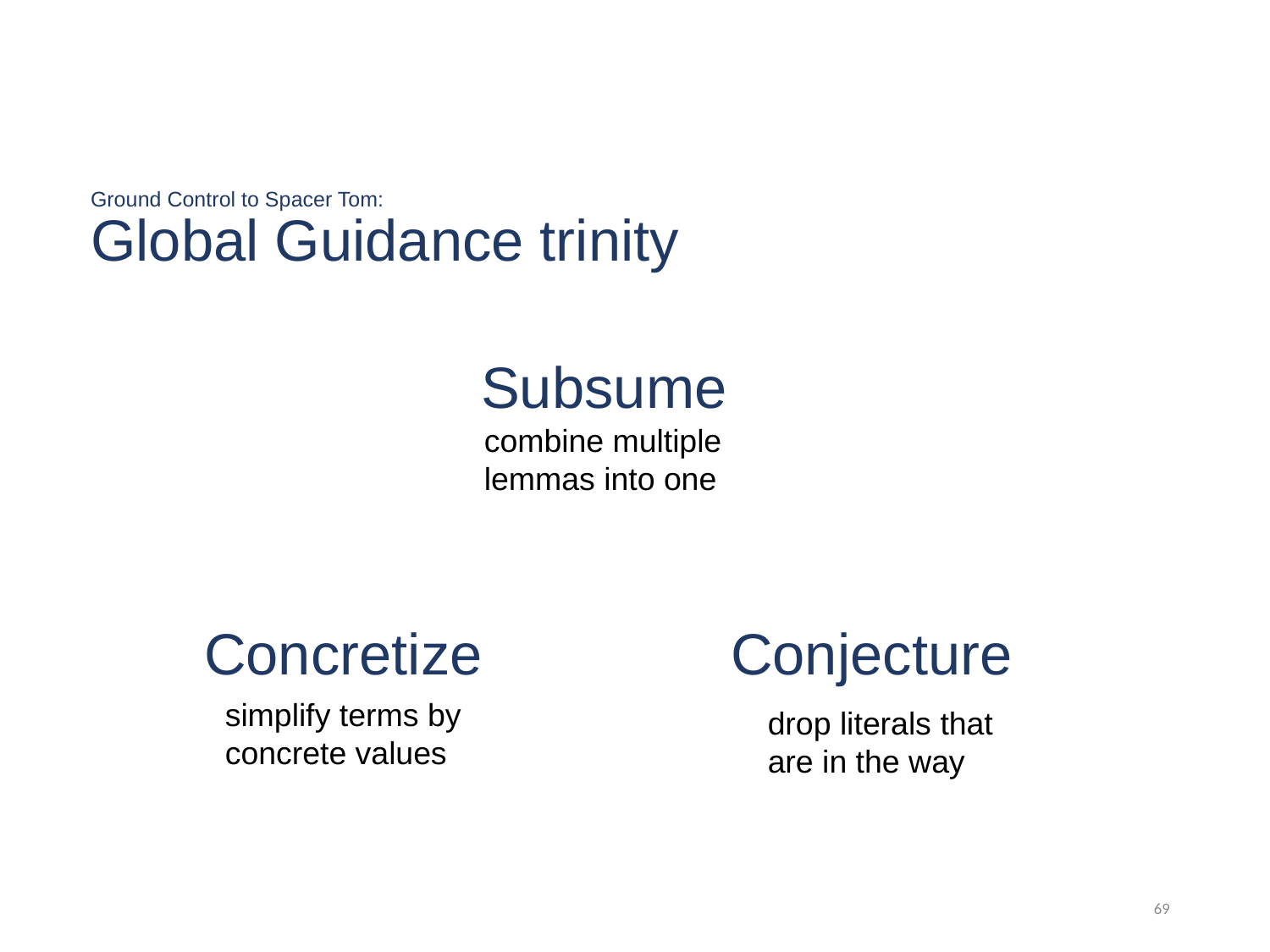

Ground Control to Spacer Tom:
Global Guidance trinity
Subsume
combine multiple lemmas into one
Conjecture
Concretize
simplify terms by concrete values
drop literals that are in the way
69